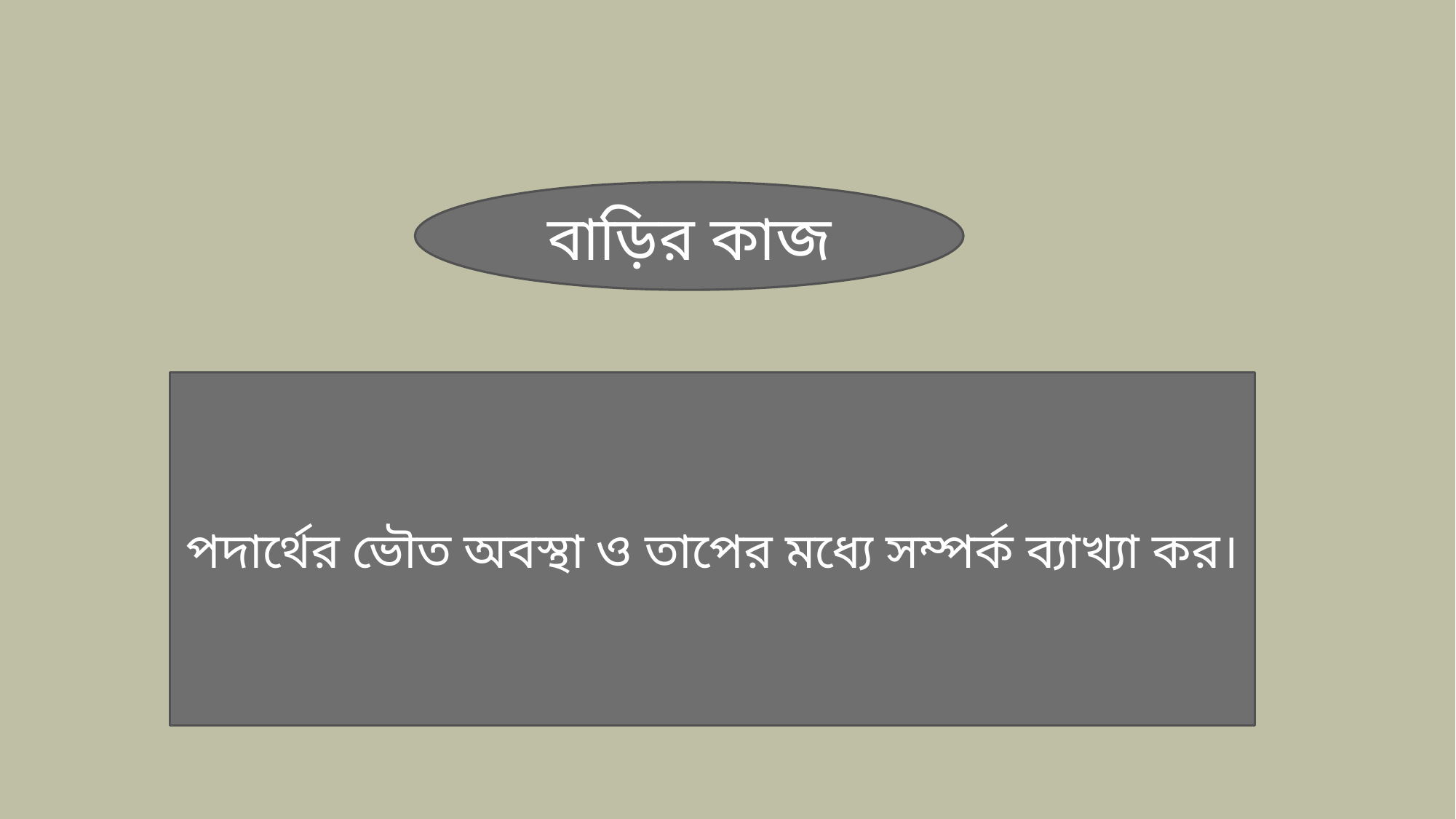

বাড়ির কাজ
পদার্থের ভৌত অবস্থা ও তাপের মধ্যে সম্পর্ক ব্যাখ্যা কর।